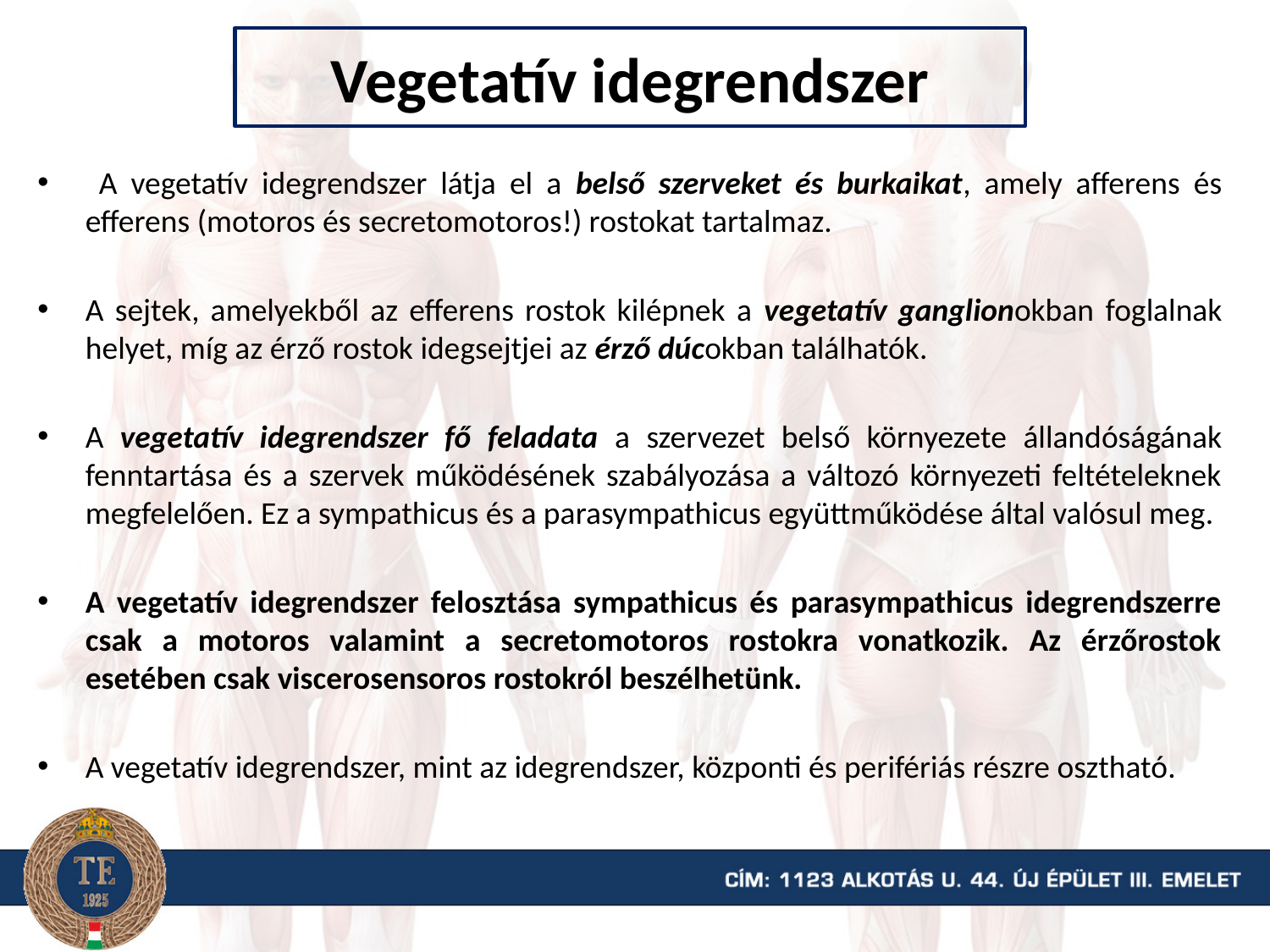

# Vegetatív idegrendszer
 A vegetatív idegrendszer látja el a belső szerveket és burkaikat, amely afferens és efferens (motoros és secretomotoros!) rostokat tartalmaz.

A sejtek, amelyekből az efferens rostok kilépnek a vegetatív ganglionokban foglalnak helyet, míg az érző rostok idegsejtjei az érző dúcokban találhatók.

A vegetatív idegrendszer fő feladata a szervezet belső környezete állandóságának fenntartása és a szervek működésének szabályozása a változó környezeti feltételeknek megfelelően. Ez a sympathicus és a parasympathicus együttműködése által valósul meg.

A vegetatív idegrendszer felosztása sympathicus és parasympathicus idegrendszerre csak a motoros valamint a secretomotoros rostokra vonatkozik. Az érzőrostok esetében csak viscerosensoros rostokról beszélhetünk.

A vegetatív idegrendszer, mint az idegrendszer, központi és perifériás részre osztható.